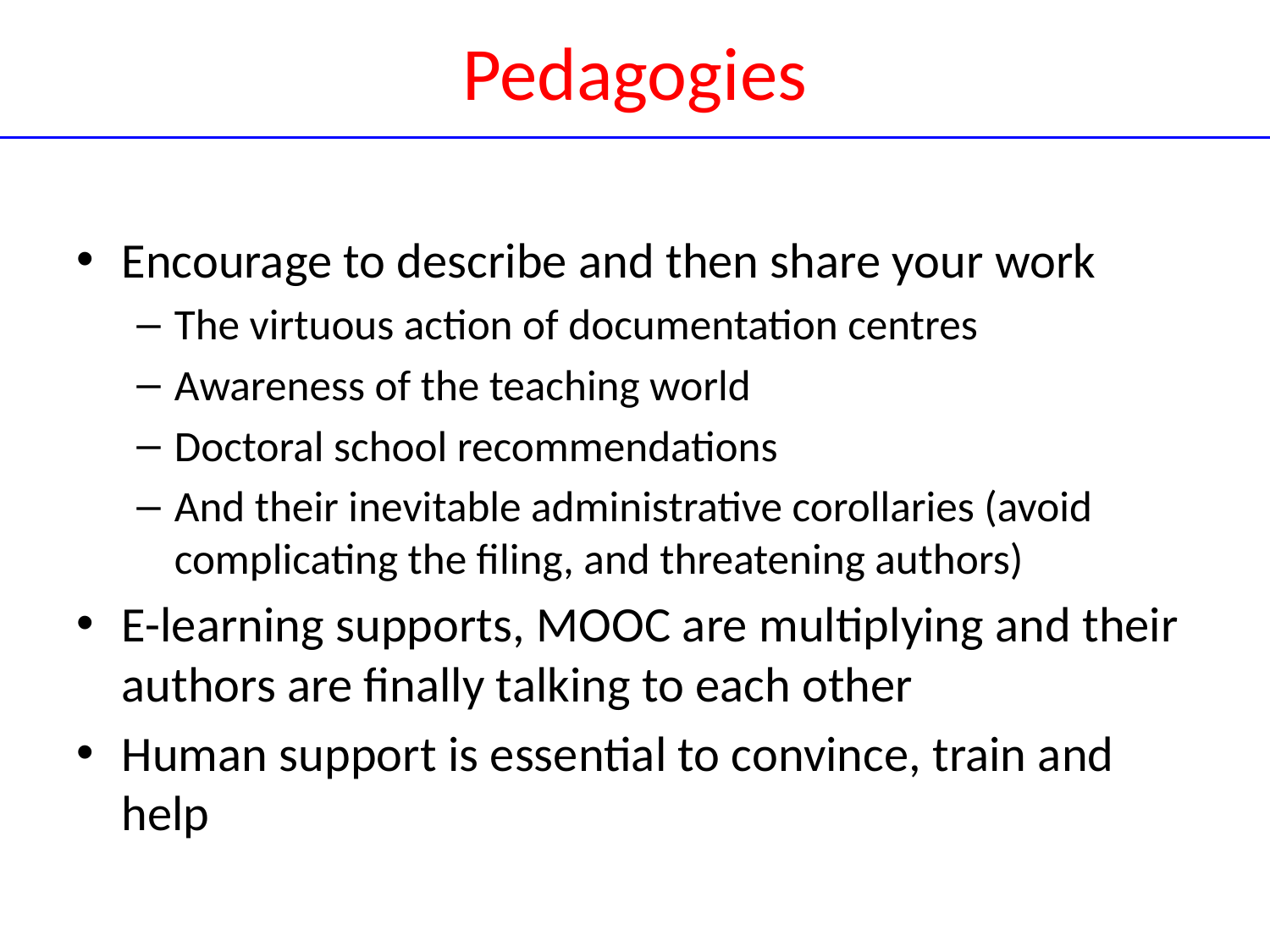

# Pedagogies
Encourage to describe and then share your work
The virtuous action of documentation centres
Awareness of the teaching world
Doctoral school recommendations
And their inevitable administrative corollaries (avoid complicating the filing, and threatening authors)
E-learning supports, MOOC are multiplying and their authors are finally talking to each other
Human support is essential to convince, train and help